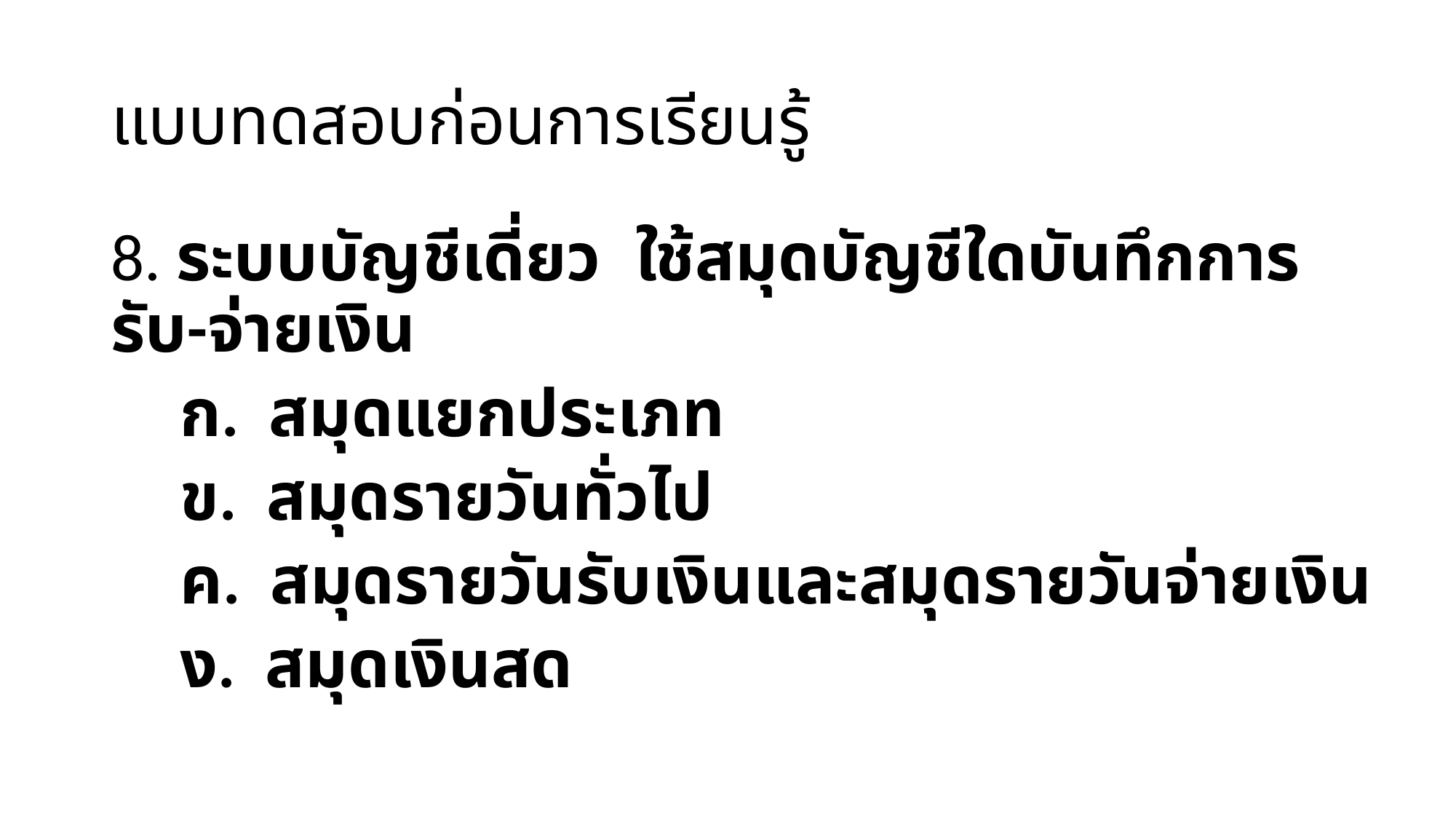

# แบบทดสอบก่อนการเรียนรู้
8. ระบบบัญชีเดี่ยว  ใช้สมุดบัญชีใดบันทึกการรับ-จ่ายเงิน
    ก.  สมุดแยกประเภท
    ข.  สมุดรายวันทั่วไป
    ค.  สมุดรายวันรับเงินและสมุดรายวันจ่ายเงิน
    ง.  สมุดเงินสด